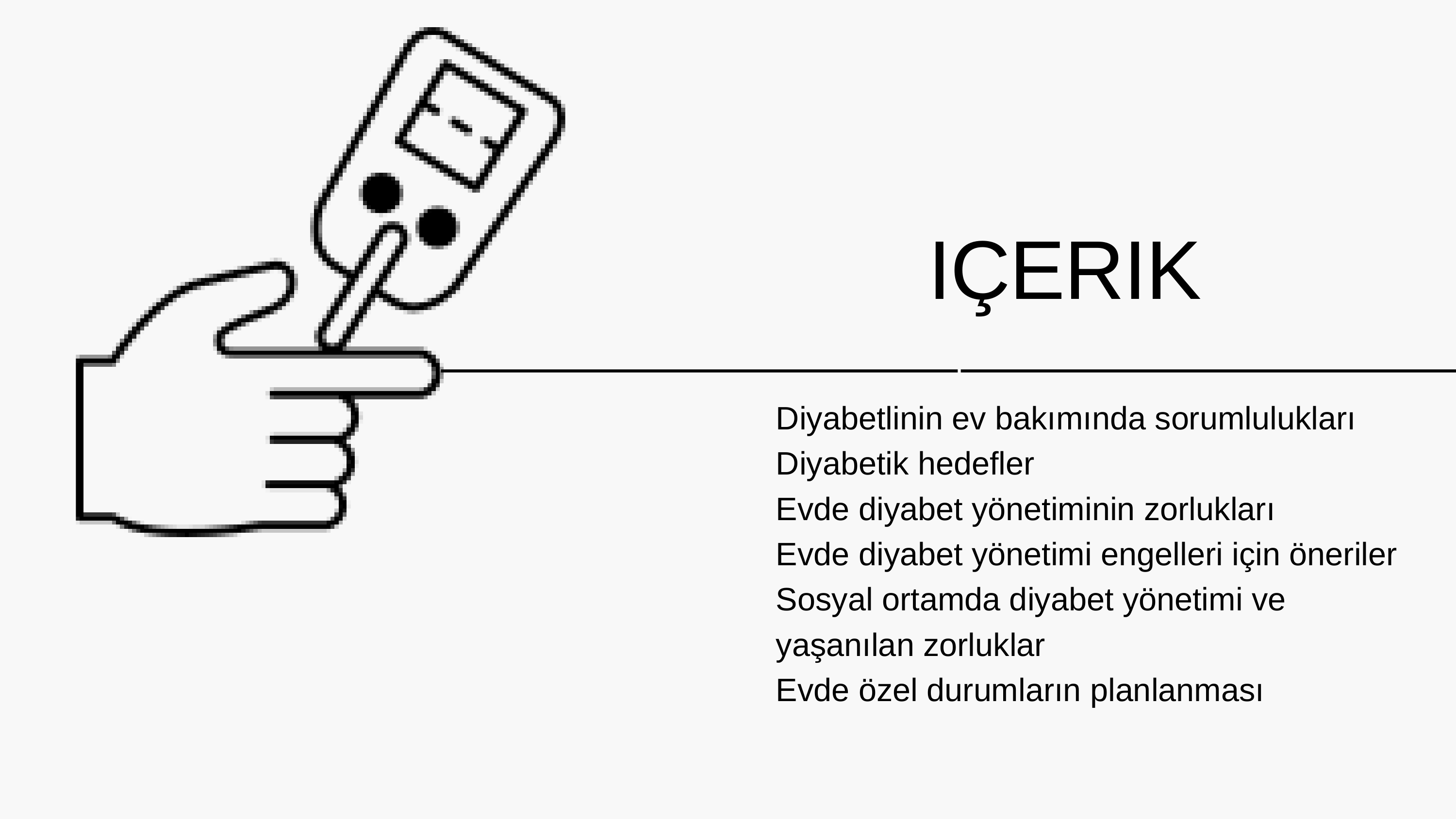

IÇERIK

Diyabetlinin ev bakımında sorumlulukları
Diyabetik hedefler
Evde diyabet yönetiminin zorlukları
Evde diyabet yönetimi engelleri için öneriler
Sosyal ortamda diyabet yönetimi ve yaşanılan zorluklar
Evde özel durumların planlanması